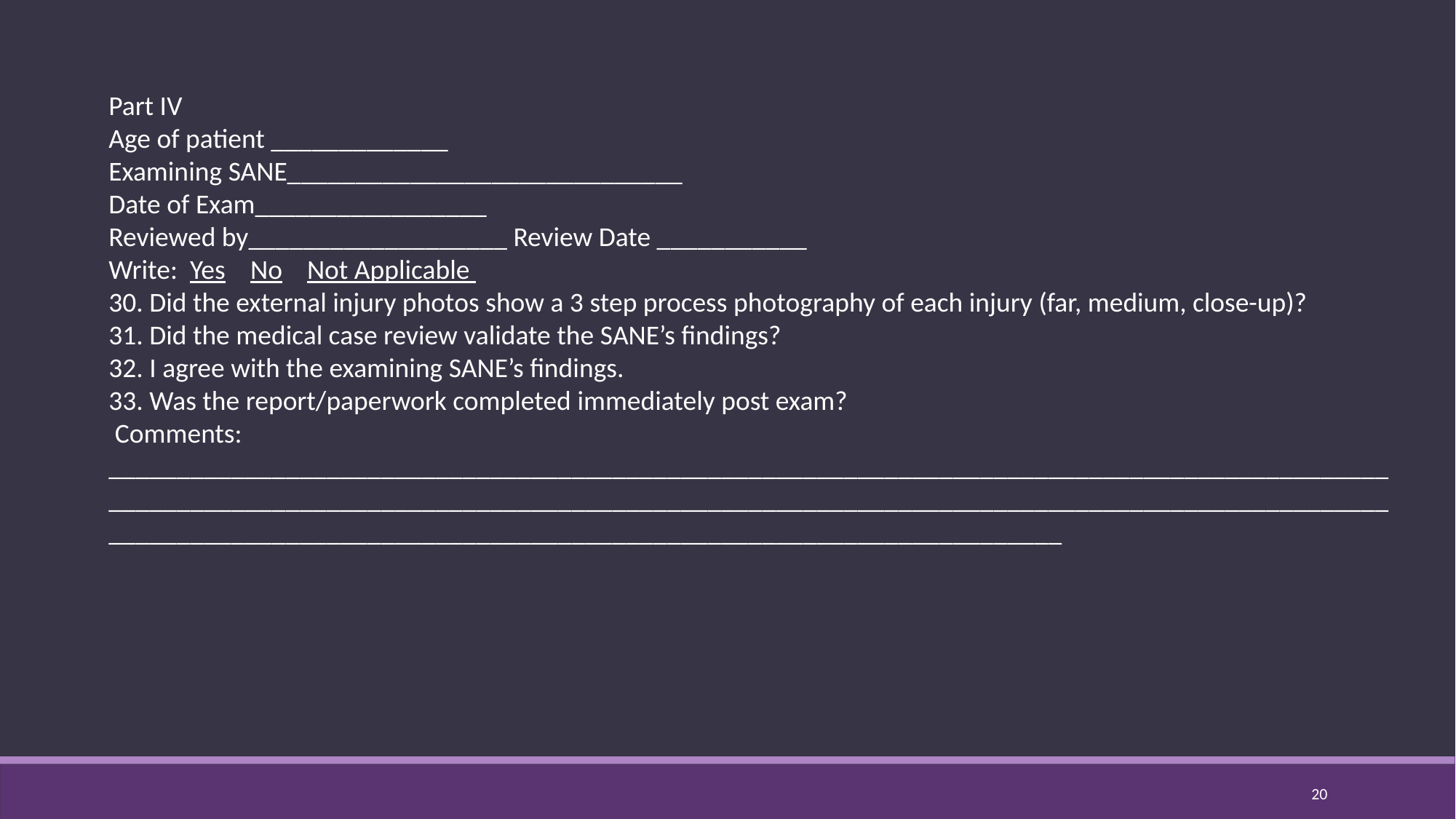

Part IV
Age of patient _____________
Examining SANE_____________________________
Date of Exam_________________
Reviewed by___________________ Review Date ___________
Write:  Yes    No    Not Applicable
30. Did the external injury photos show a 3 step process photography of each injury (far, medium, close-up)?
31. Did the medical case review validate the SANE’s findings?
32. I agree with the examining SANE’s findings.
33. Was the report/paperwork completed immediately post exam?
 Comments:
__________________________________________________________________________________________________________________________________________________________________________________________________________________________________________________________________
20